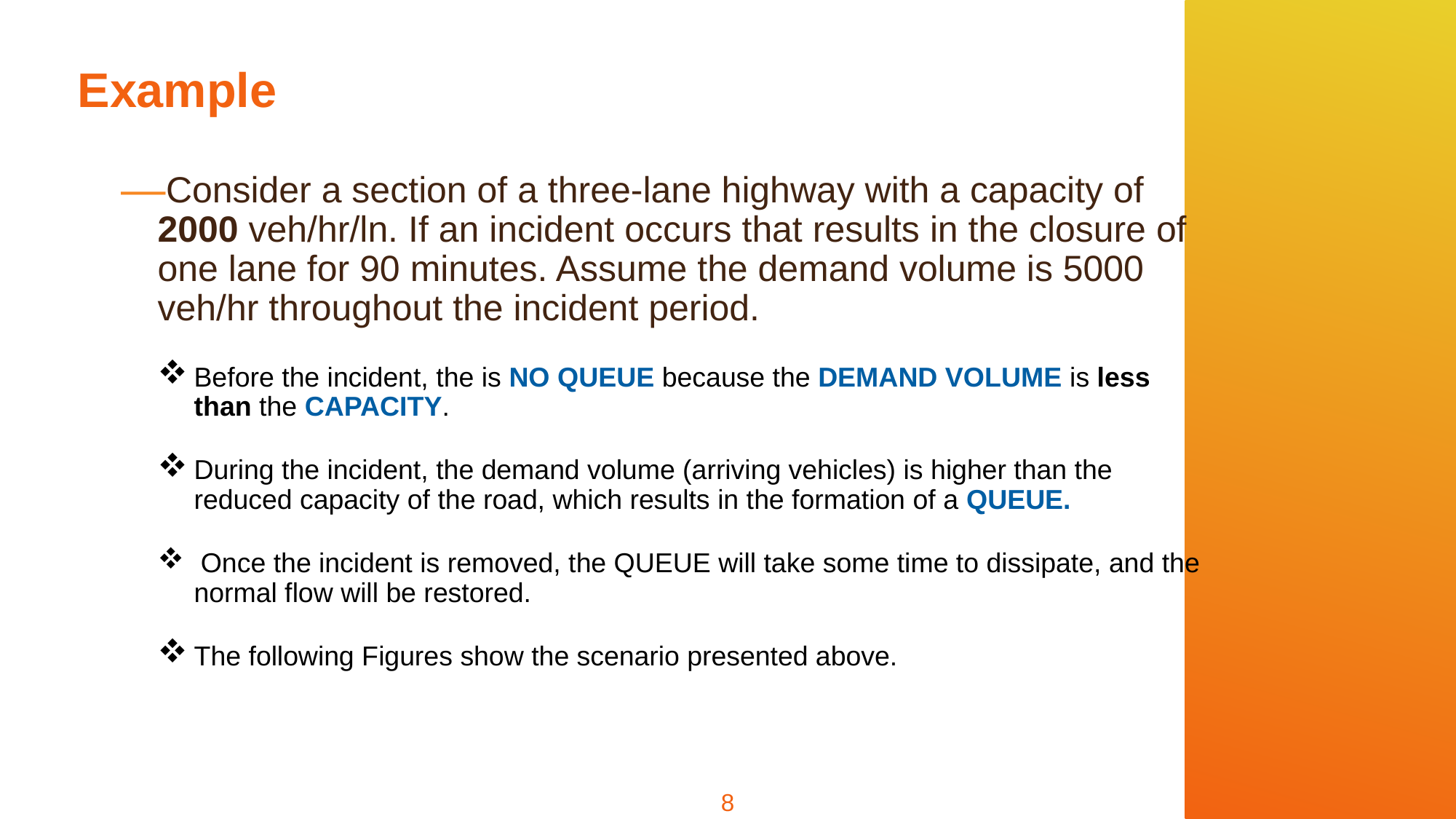

# Example
Consider a section of a three-lane highway with a capacity of 2000 veh/hr/ln. If an incident occurs that results in the closure of one lane for 90 minutes. Assume the demand volume is 5000 veh/hr throughout the incident period.
Before the incident, the is NO QUEUE because the DEMAND VOLUME is less than the CAPACITY.
During the incident, the demand volume (arriving vehicles) is higher than the reduced capacity of the road, which results in the formation of a QUEUE.
 Once the incident is removed, the QUEUE will take some time to dissipate, and the normal flow will be restored.
The following Figures show the scenario presented above.